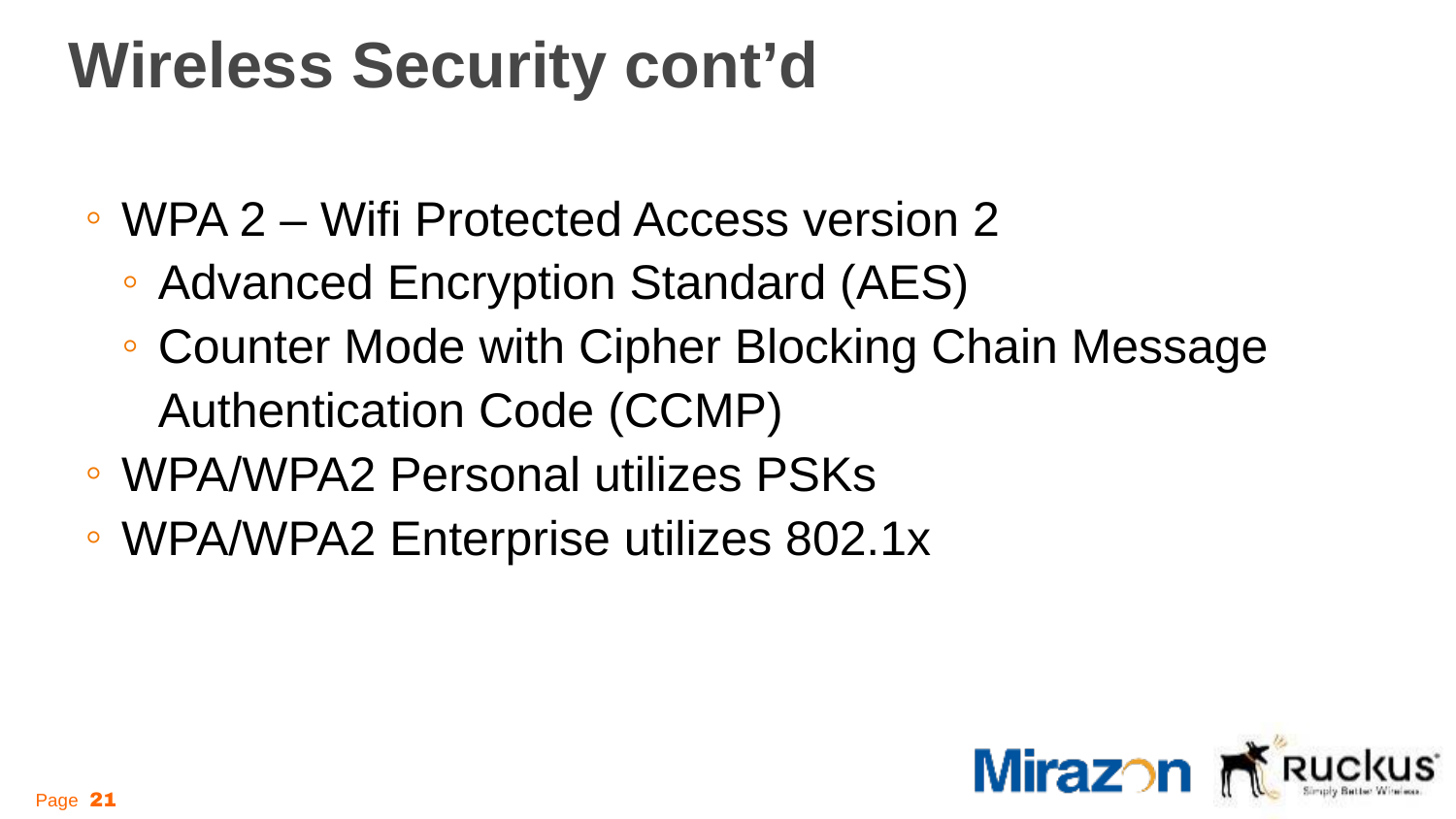

# Wireless Security cont’d
WPA 2 – Wifi Protected Access version 2
Advanced Encryption Standard (AES)
Counter Mode with Cipher Blocking Chain Message Authentication Code (CCMP)
WPA/WPA2 Personal utilizes PSKs
WPA/WPA2 Enterprise utilizes 802.1x